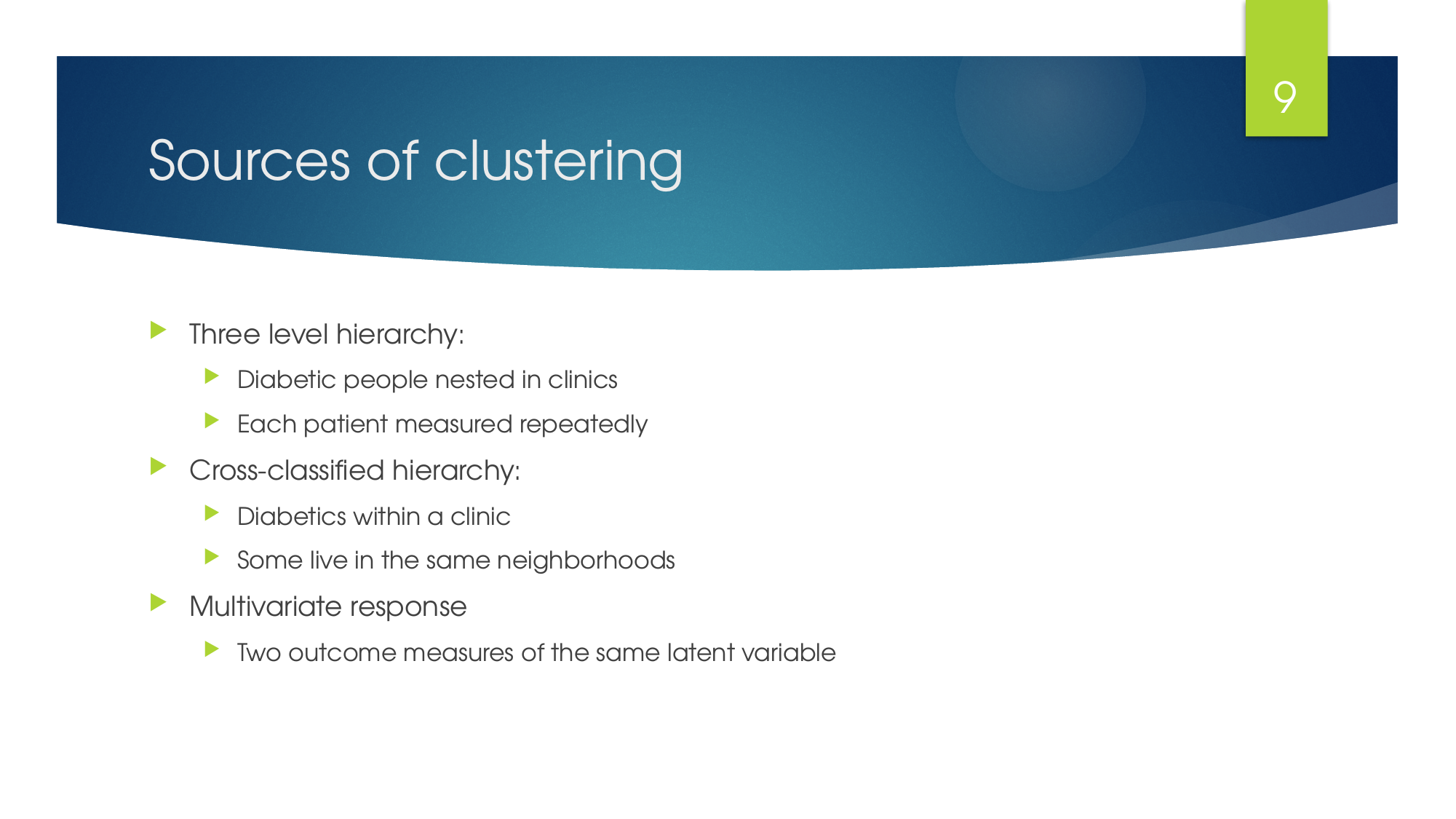

9
# Sources of clustering
Three level hierarchy:
Diabetic people nested in clinics
Each patient measured repeatedly
Cross-classified hierarchy:
Diabetics within a clinic
Some live in the same neighborhoods
Multivariate response
Two outcome measures of the same latent variable